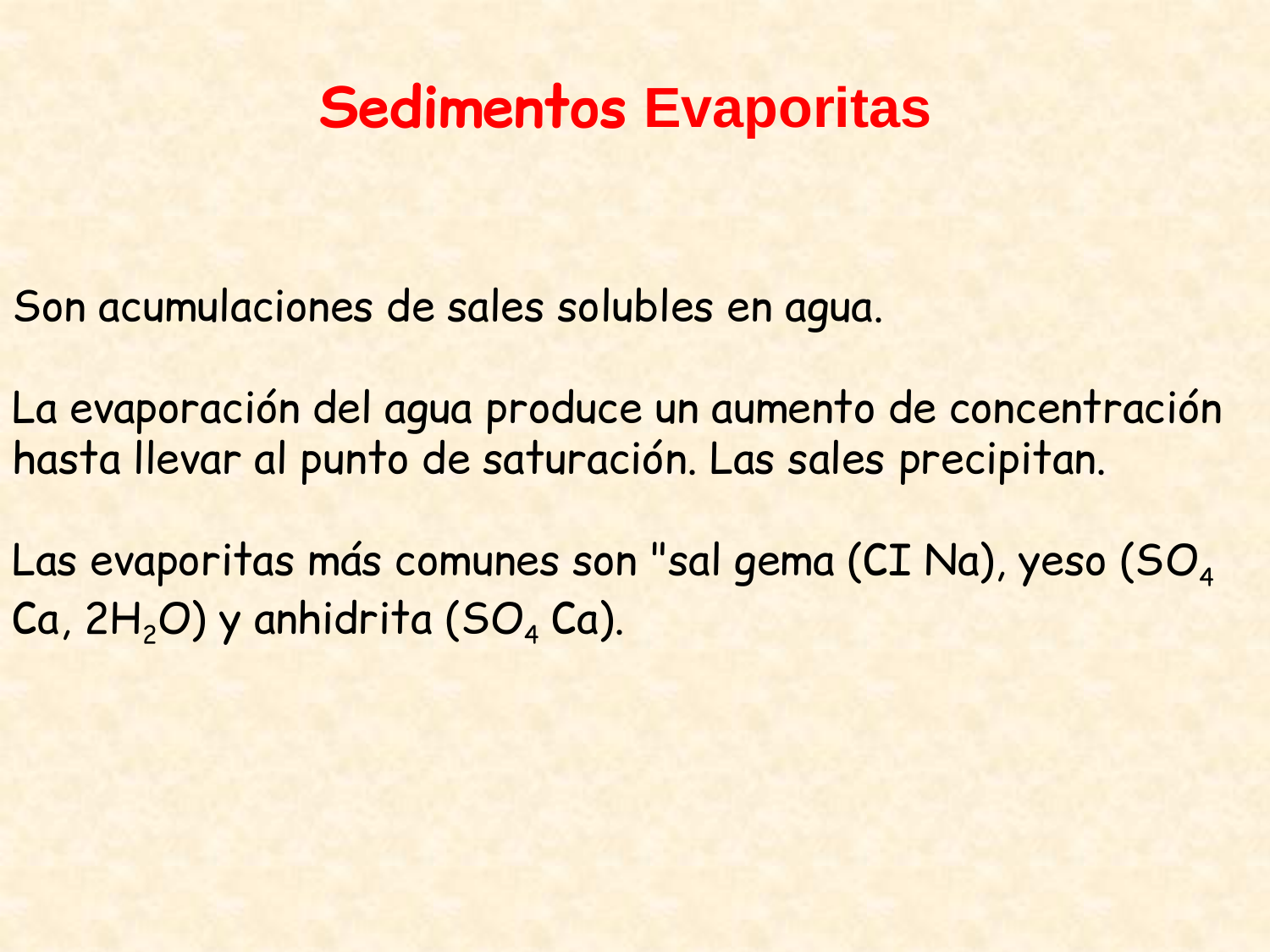

Sedimentos Evaporitas

Son acumulaciones de sales solubles en agua.

La evaporación del agua produce un aumento de concentración hasta llevar al punto de saturación. Las sales precipitan.

Las evaporitas más comunes son "sal gema (CI Na), yeso (SO4 Ca, 2H2O) y anhidrita (SO4 Ca).